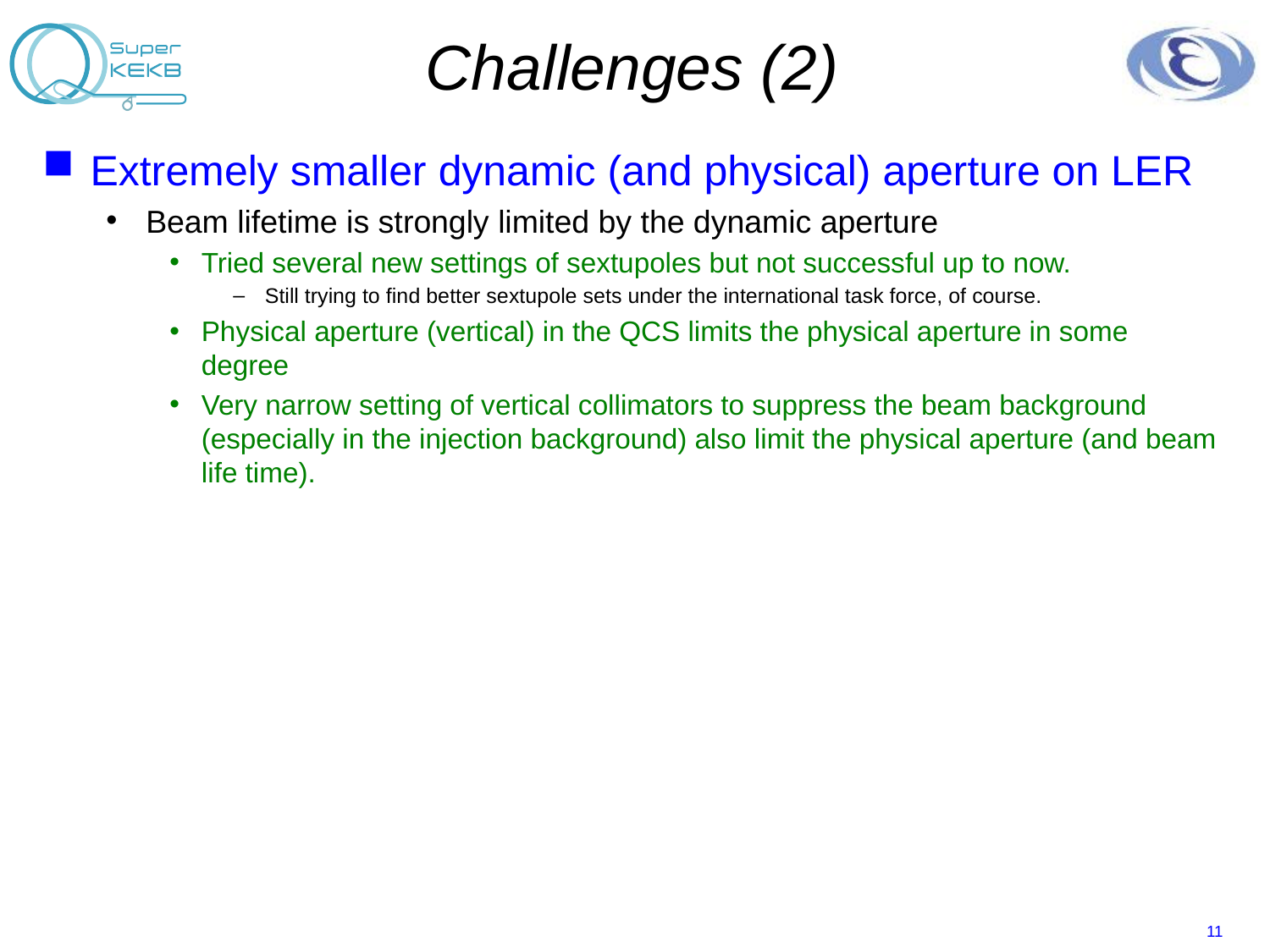

# Challenges (2)
Extremely smaller dynamic (and physical) aperture on LER
Beam lifetime is strongly limited by the dynamic aperture
Tried several new settings of sextupoles but not successful up to now.
Still trying to find better sextupole sets under the international task force, of course.
Physical aperture (vertical) in the QCS limits the physical aperture in some degree
Very narrow setting of vertical collimators to suppress the beam background (especially in the injection background) also limit the physical aperture (and beam life time).
11